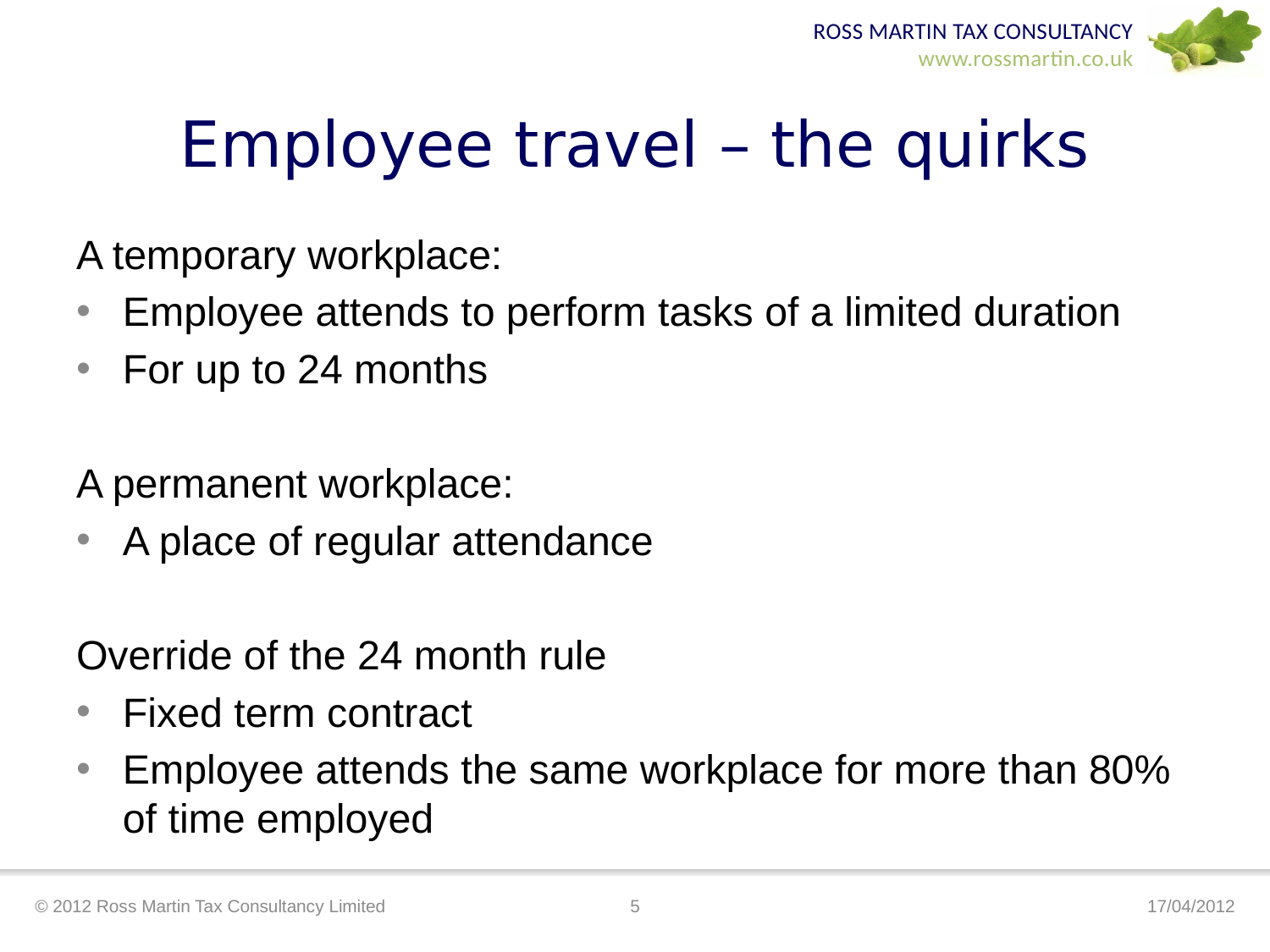

# Employee travel – the quirks
A temporary workplace:
Employee attends to perform tasks of a limited duration
For up to 24 months

A permanent workplace:
A place of regular attendance

Override of the 24 month rule
Fixed term contract
Employee attends the same workplace for more than 80% of time employed
© 2012 Ross Martin Tax Consultancy Limited
5
17/04/2012